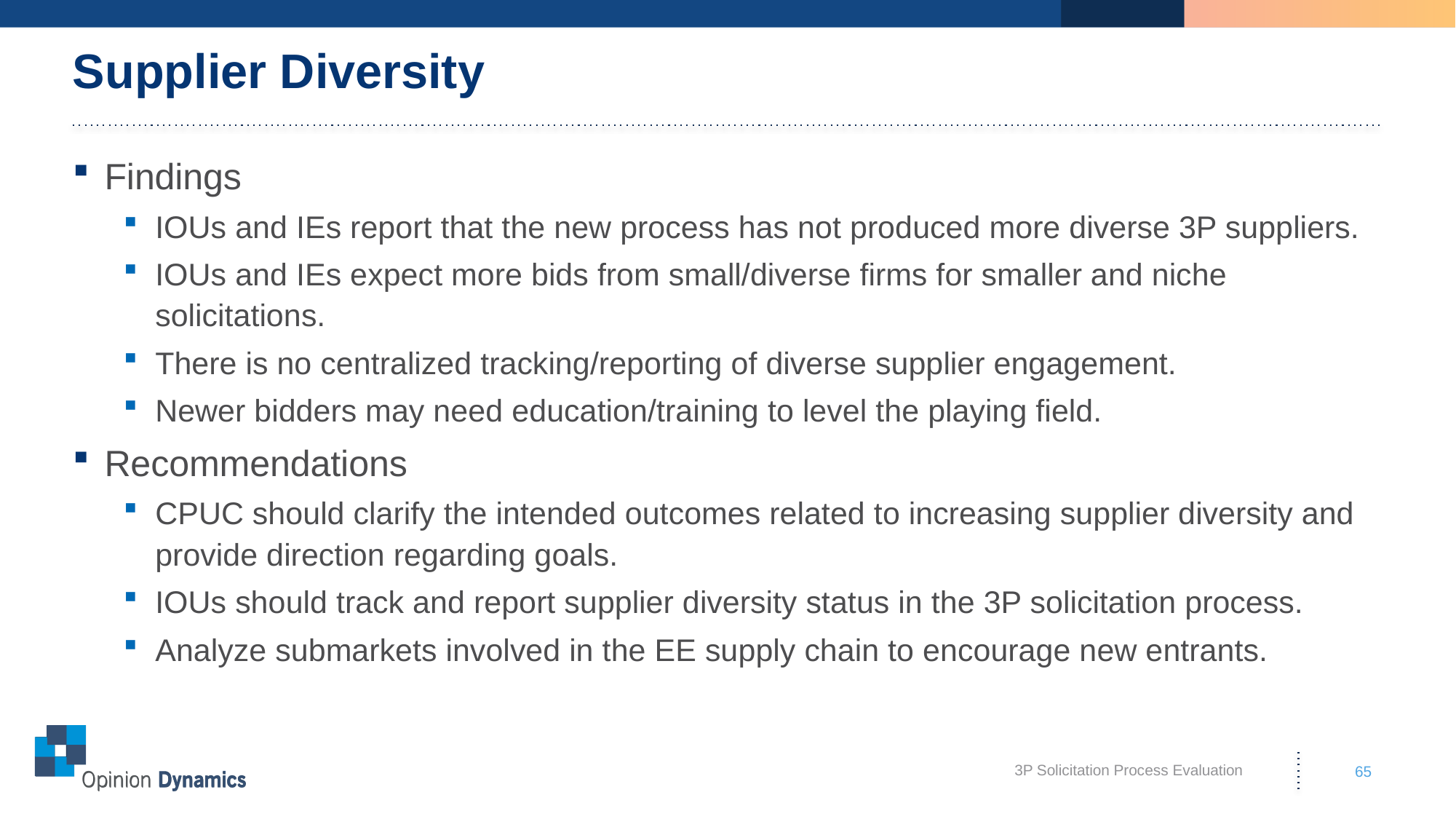

# Supplier Diversity
Findings
IOUs and IEs report that the new process has not produced more diverse 3P suppliers.
IOUs and IEs expect more bids from small/diverse firms for smaller and niche solicitations.
There is no centralized tracking/reporting of diverse supplier engagement.
Newer bidders may need education/training to level the playing field.
Recommendations
CPUC should clarify the intended outcomes related to increasing supplier diversity and provide direction regarding goals.
IOUs should track and report supplier diversity status in the 3P solicitation process.
Analyze submarkets involved in the EE supply chain to encourage new entrants.
3P Solicitation Process Evaluation
65